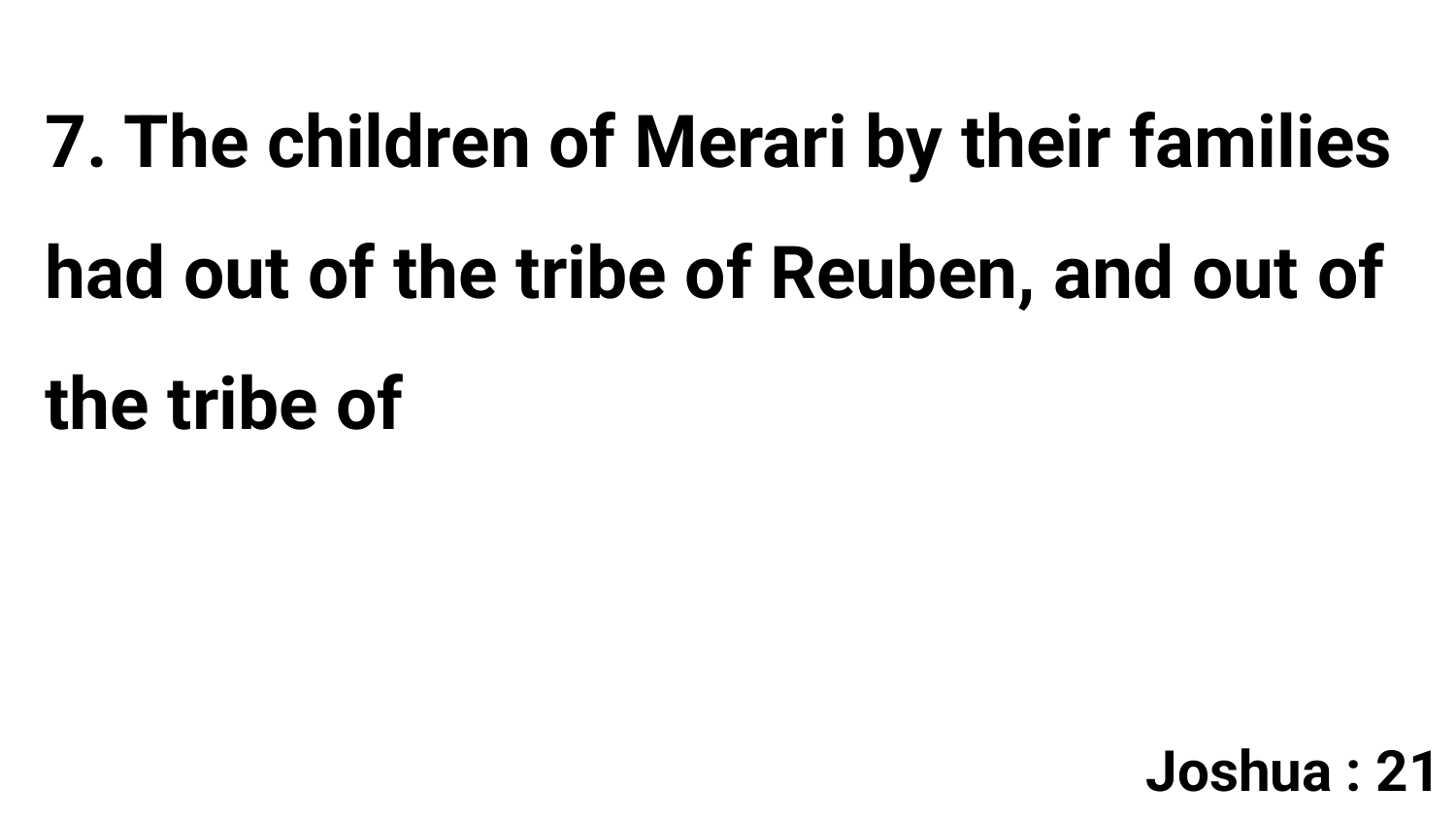

7. The children of Merari by their families had out of the tribe of Reuben, and out of the tribe of
Joshua : 21